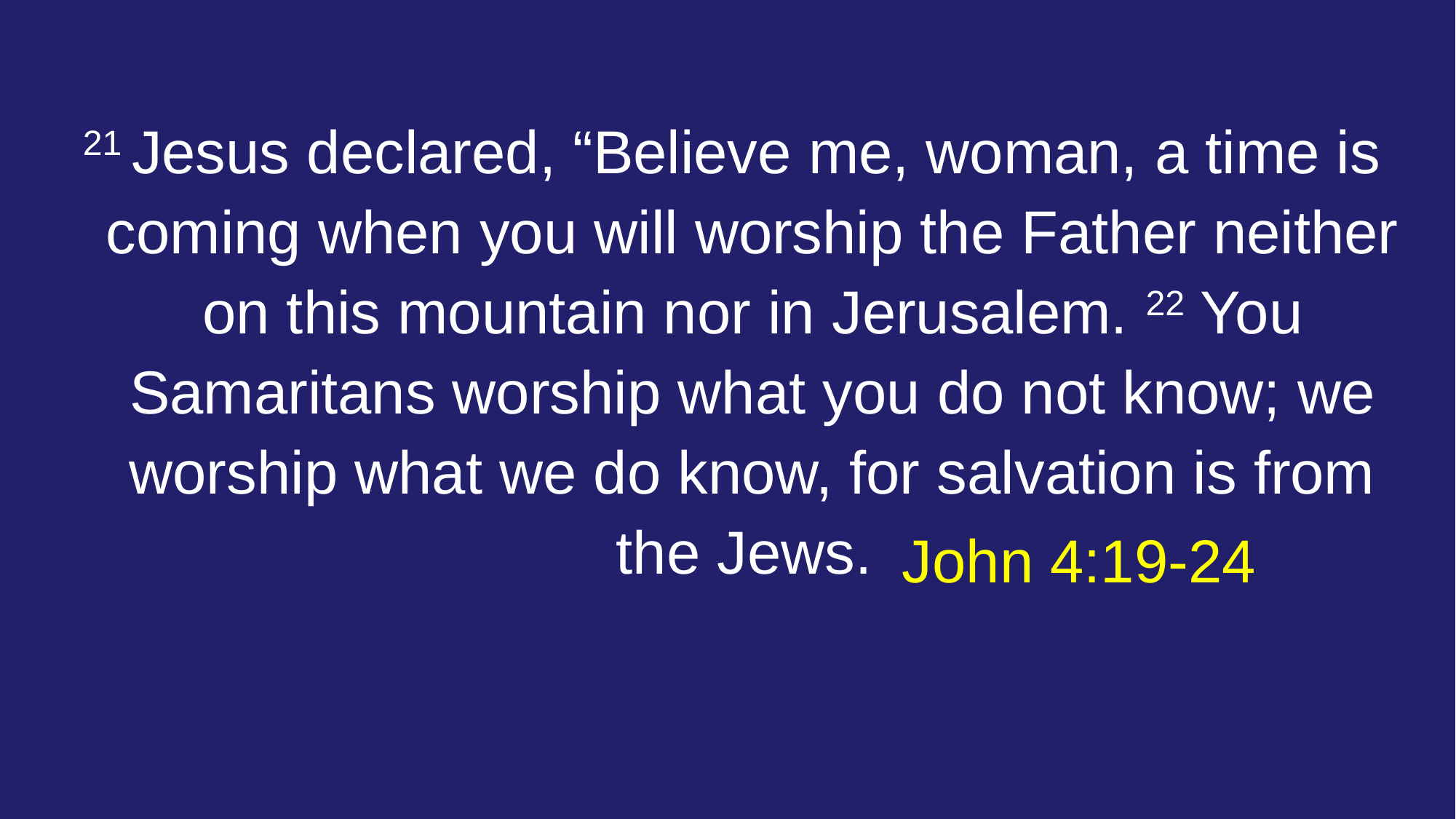

21 Jesus declared, “Believe me, woman, a time is coming when you will worship the Father neither on this mountain nor in Jerusalem. 22 You Samaritans worship what you do not know; we worship what we do know, for salvation is from the Jews.
# John 4:19-24